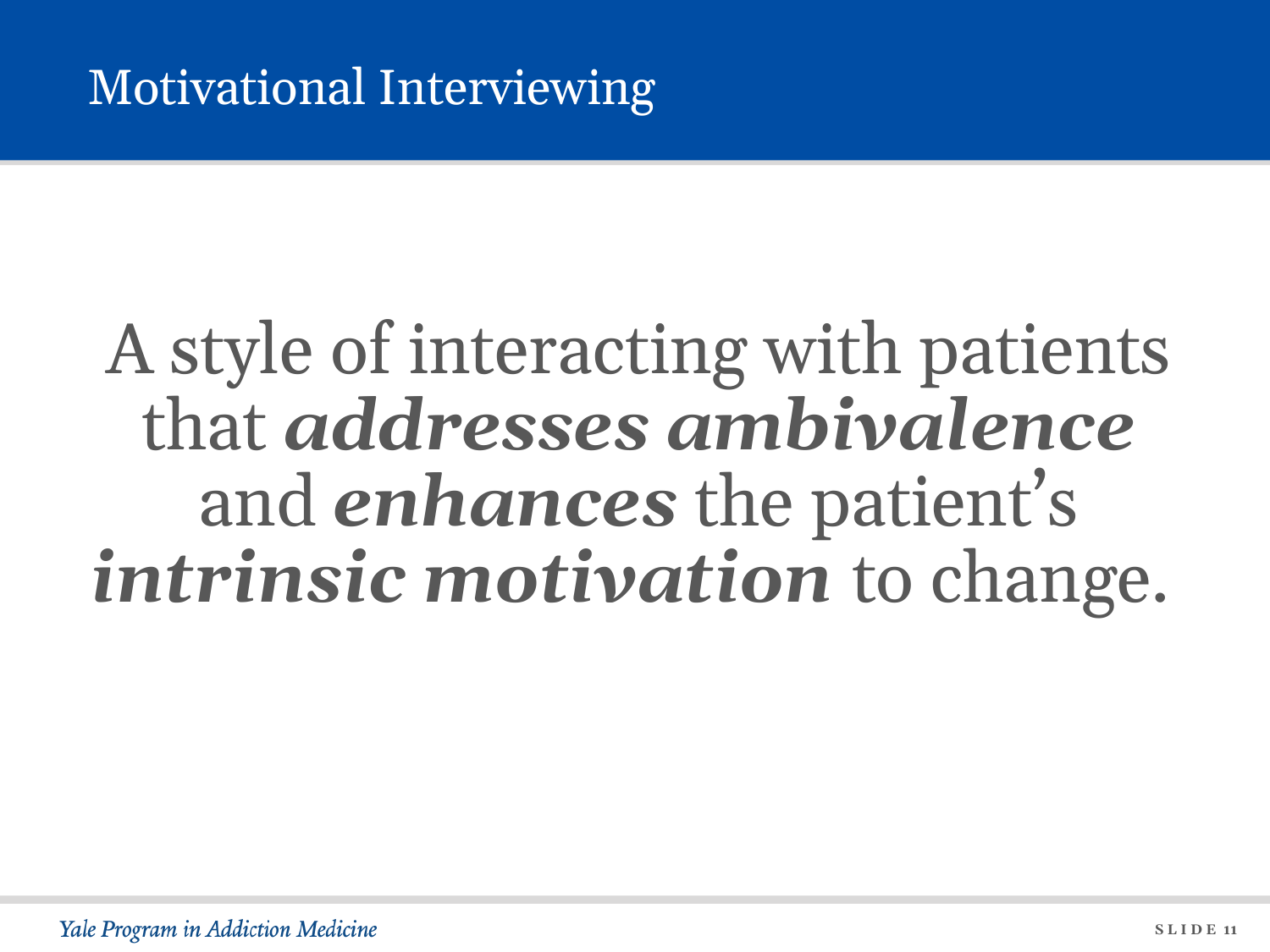

# Motivational Interviewing

A style of interacting with patients that addresses ambivalence and enhances the patient’s intrinsic motivation to change.